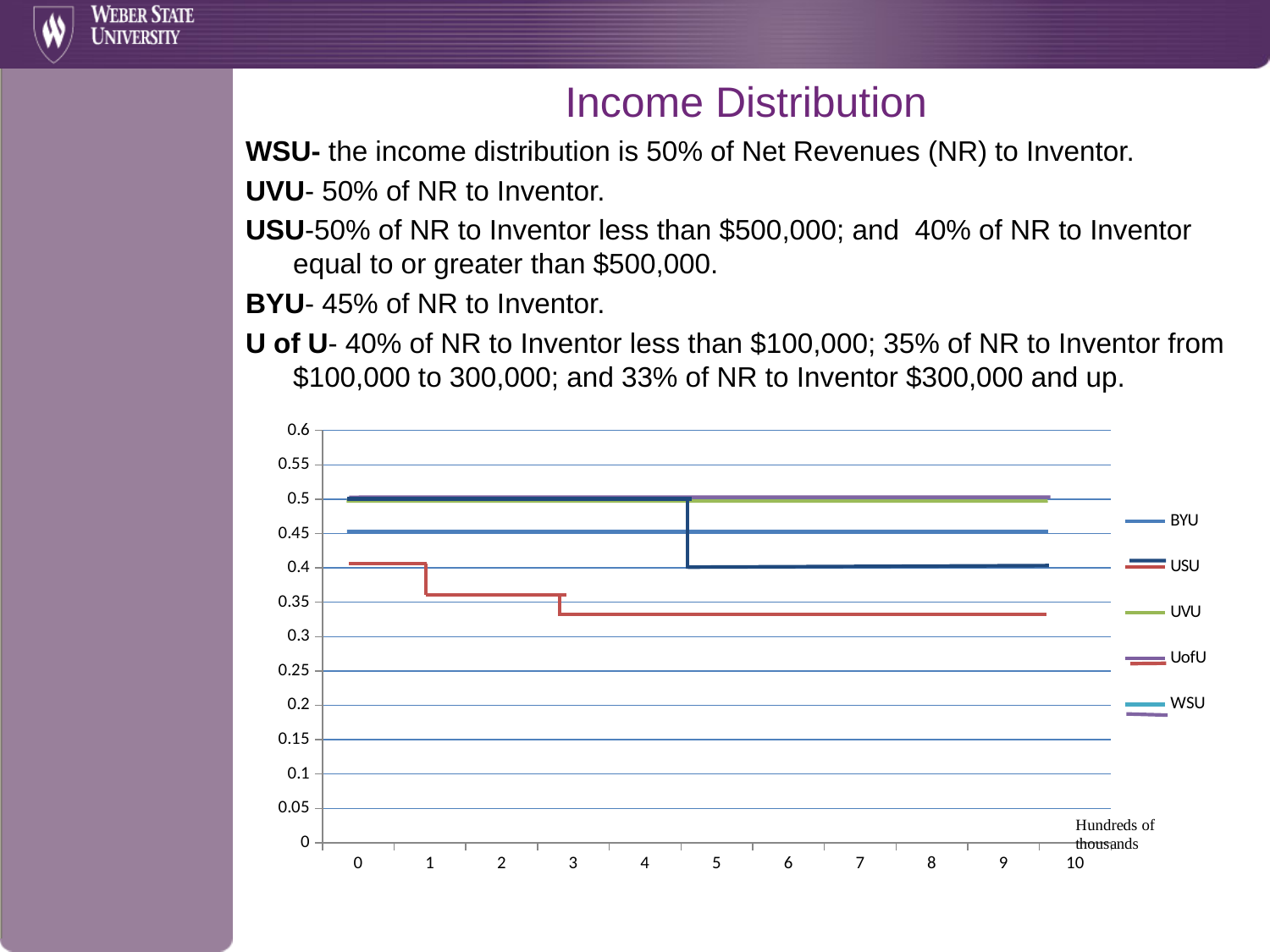

# Income Distribution
WSU- the income distribution is 50% of Net Revenues (NR) to Inventor.
UVU- 50% of NR to Inventor.
USU-50% of NR to Inventor less than $500,000; and  40% of NR to Inventor equal to or greater than $500,000.
BYU- 45% of NR to Inventor.
U of U- 40% of NR to Inventor less than $100,000; 35% of NR to Inventor from $100,000 to 300,000; and 33% of NR to Inventor $300,000 and up.

### Chart

| Category | BYU | USU | UVU | UofU | WSU |
|---|---|---|---|---|---|
| 0 | None | None | None | None | None |
| 1 | None | None | None | None | None |
| 2 | None | None | None | None | None |
| 3 | None | None | None | None | None |
| 4 | None | None | None | None | None |
| 5 | None | None | None | None | None |
| 6 | None | None | None | None | None |
| 7 | None | None | None | None | None |
| 8 | None | None | None | None | None |
| 9 | None | None | None | None | None |
| 10 | None | None | None | None | None |